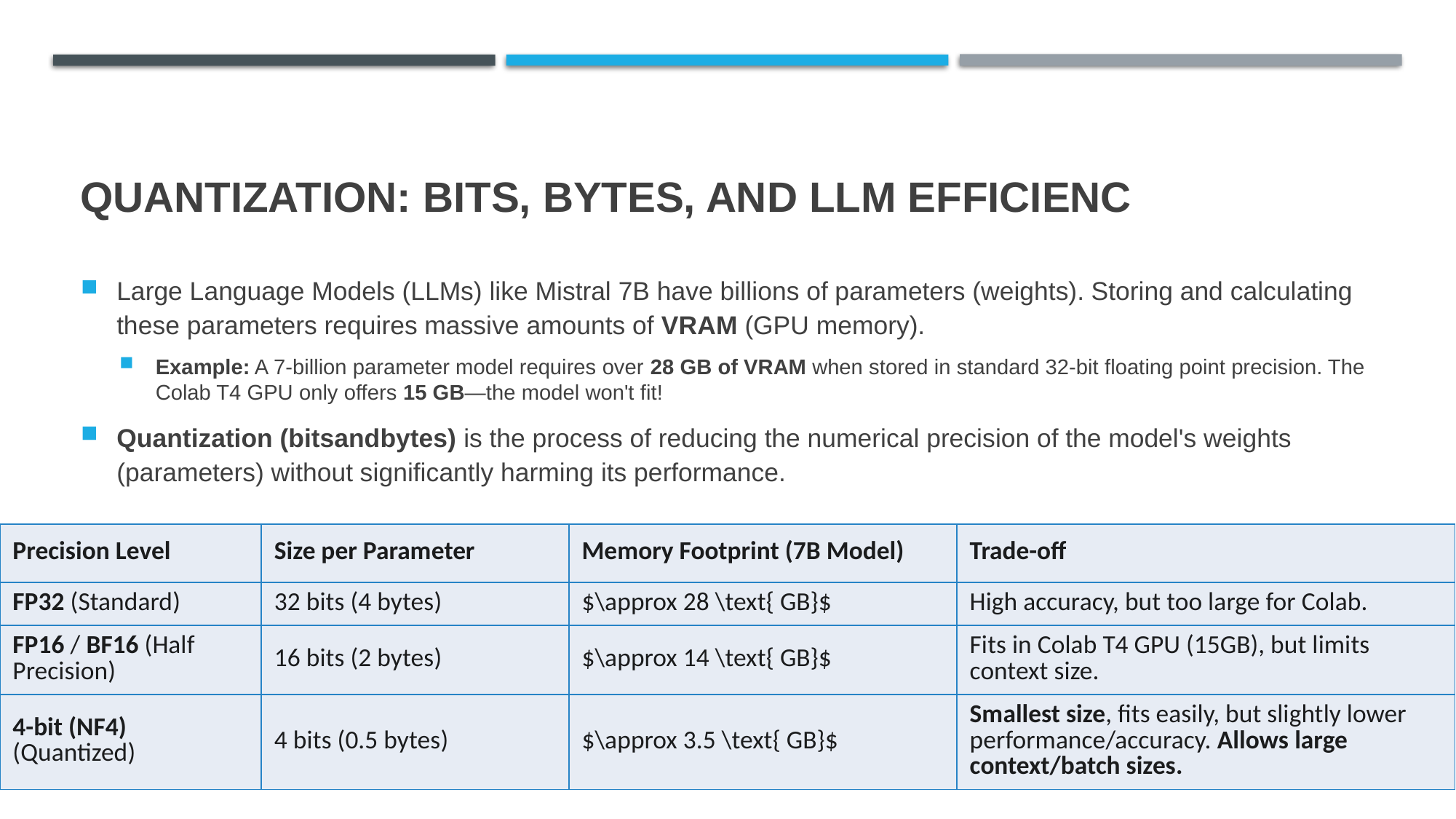

# Quantization: Bits, Bytes, and LLM Efficienc
Large Language Models (LLMs) like Mistral 7B have billions of parameters (weights). Storing and calculating these parameters requires massive amounts of VRAM (GPU memory).
Example: A 7-billion parameter model requires over 28 GB of VRAM when stored in standard 32-bit floating point precision. The Colab T4 GPU only offers 15 GB—the model won't fit!
Quantization (bitsandbytes) is the process of reducing the numerical precision of the model's weights (parameters) without significantly harming its performance.

| Precision Level | Size per Parameter | Memory Footprint (7B Model) | Trade-off |
| --- | --- | --- | --- |
| FP32 (Standard) | 32 bits (4 bytes) | $\approx 28 \text{ GB}$ | High accuracy, but too large for Colab. |
| FP16 / BF16 (Half Precision) | 16 bits (2 bytes) | $\approx 14 \text{ GB}$ | Fits in Colab T4 GPU (15GB), but limits context size. |
| 4-bit (NF4) (Quantized) | 4 bits (0.5 bytes) | $\approx 3.5 \text{ GB}$ | Smallest size, fits easily, but slightly lower performance/accuracy. Allows large context/batch sizes. |